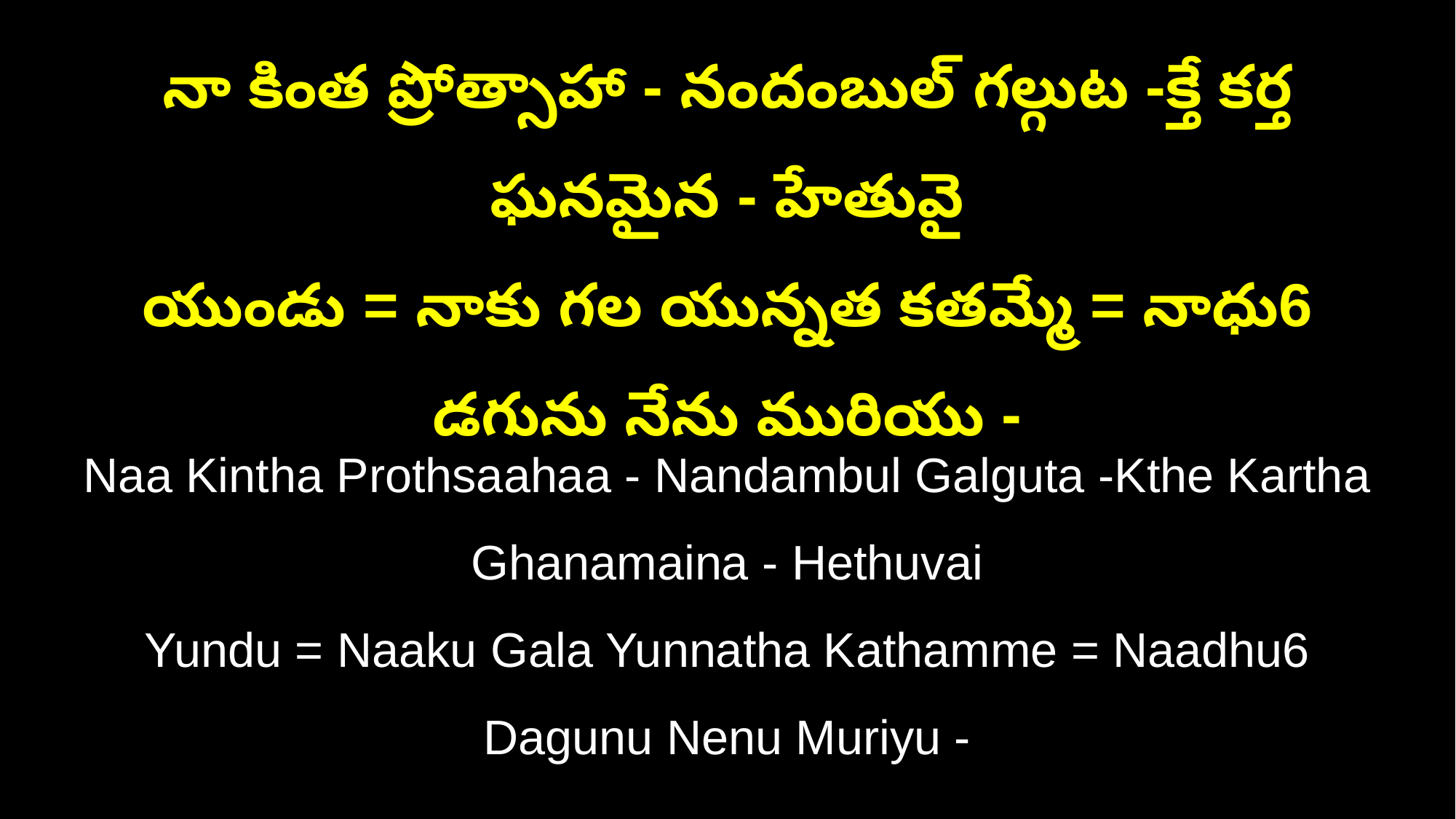

నా కింత ప్రోత్సాహా - నందంబుల్‌ గల్గుట -క్తే కర్త ఘనమైన - హేతువై
యుండు = నాకు గల యున్నత కతమ్మే = నాధు6 డగును నేను మురియు -
Naa Kintha Prothsaahaa - Nandambul Galguta -Kthe Kartha Ghanamaina - Hethuvai
Yundu = Naaku Gala Yunnatha Kathamme = Naadhu6 Dagunu Nenu Muriyu -